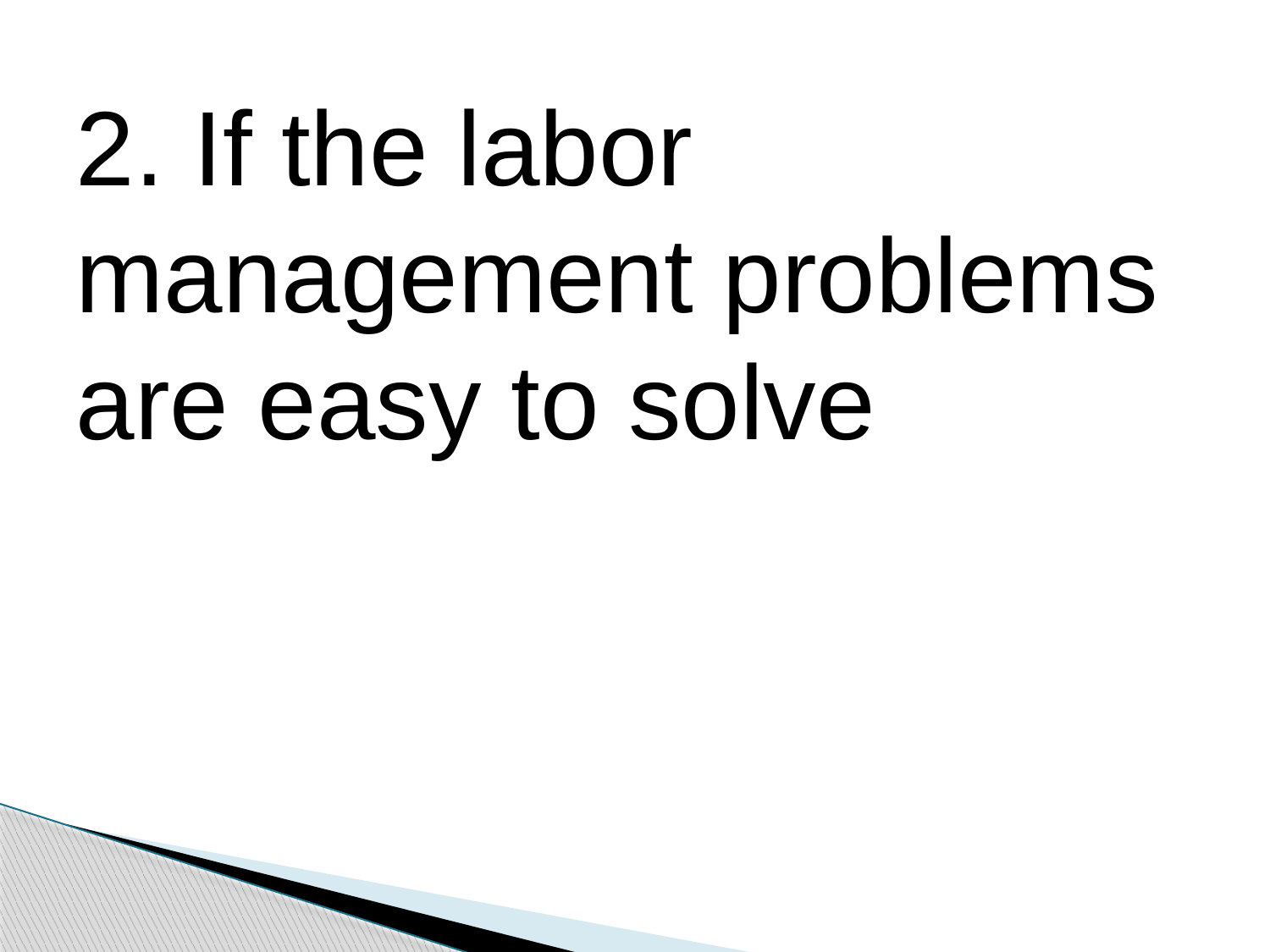

2. If the labor management problems are easy to solve